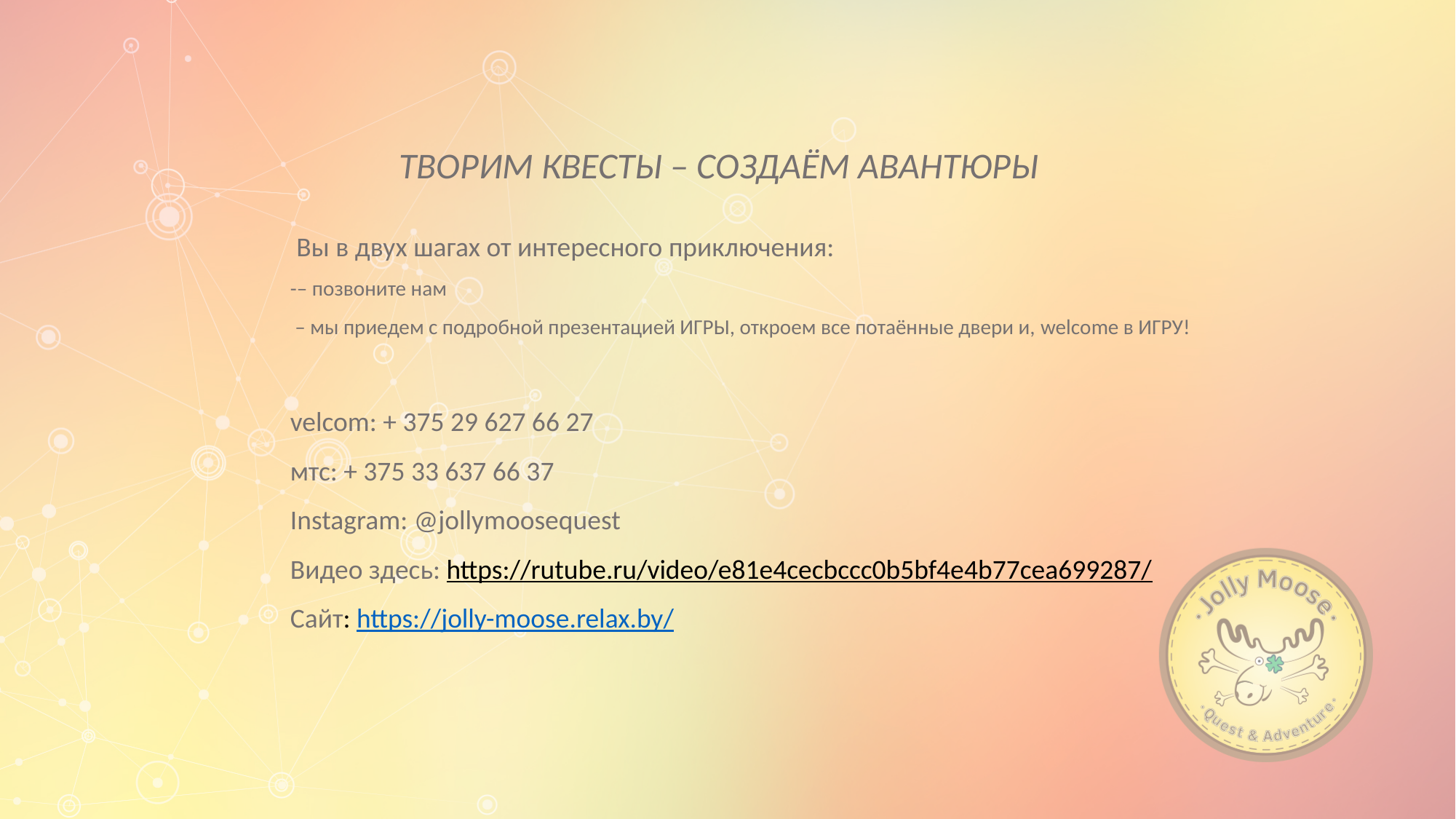

ТВОРИМ КВЕСТЫ – СОЗДАЁМ АВАНТЮРЫ

# Вы в двух шагах от интересного приключения: -– позвоните нам – мы приедем с подробной презентацией ИГРЫ, откроем все потаённые двери и, welcome в ИГРУ! velcom: + 375 29 627 66 27 мтс: + 375 33 637 66 37 Instagram: @jollymoosequest Видео здесь: https://rutube.ru/video/e81e4cecbccc0b5bf4e4b77cea699287/ Сайт: https://jolly-moose.relax.by/